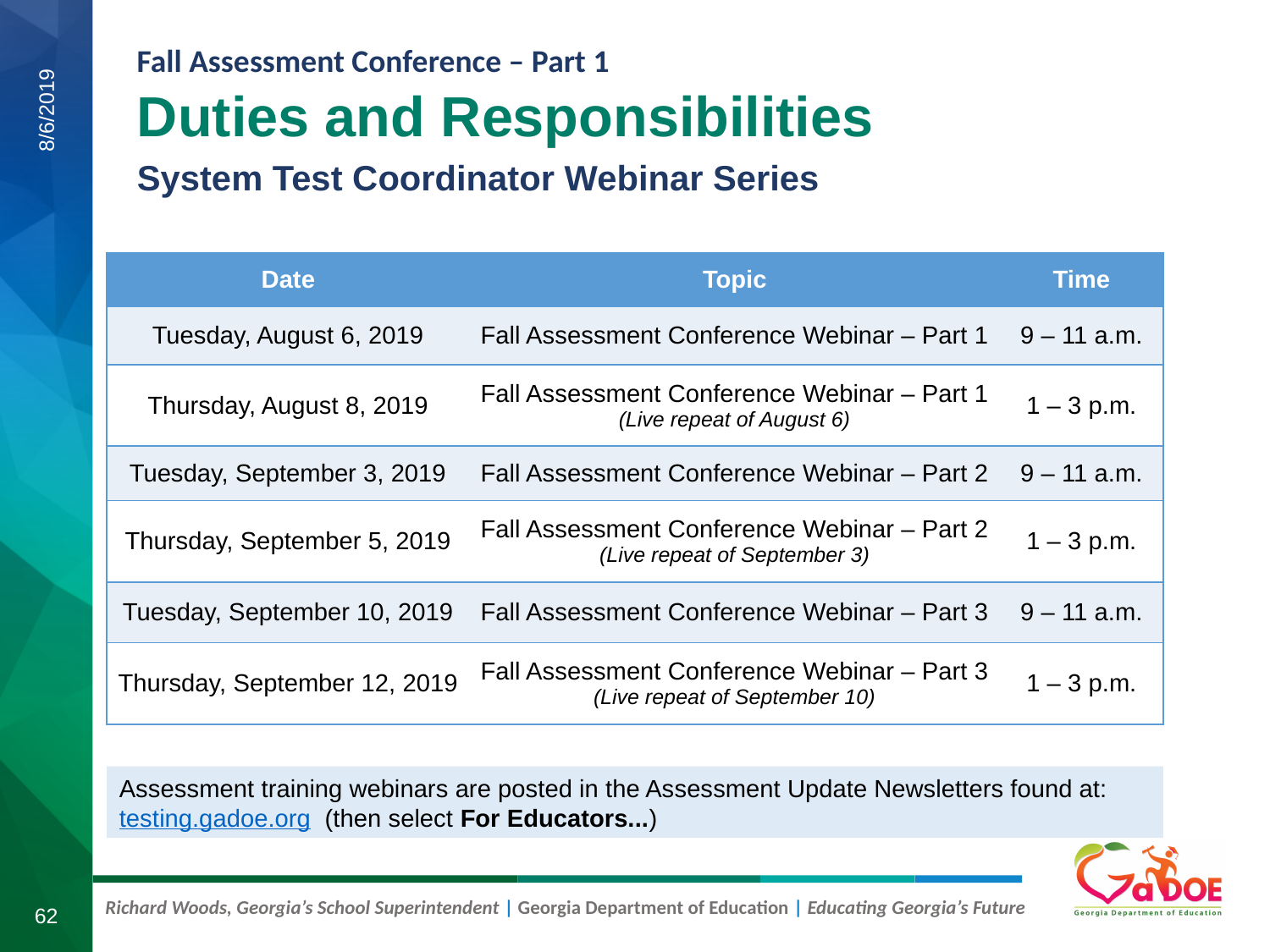

Duties and Responsibilities
System Test Coordinator Webinar Series
8/6/2019
| Date | Topic | Time |
| --- | --- | --- |
| Tuesday, August 6, 2019 | Fall Assessment Conference Webinar – Part 1 | 9 – 11 a.m. |
| Thursday, August 8, 2019 | Fall Assessment Conference Webinar – Part 1 (Live repeat of August 6) | 1 – 3 p.m. |
| Tuesday, September 3, 2019 | Fall Assessment Conference Webinar – Part 2 | 9 – 11 a.m. |
| Thursday, September 5, 2019 | Fall Assessment Conference Webinar – Part 2 (Live repeat of September 3) | 1 – 3 p.m. |
| Tuesday, September 10, 2019 | Fall Assessment Conference Webinar – Part 3 | 9 – 11 a.m. |
| Thursday, September 12, 2019 | Fall Assessment Conference Webinar – Part 3 (Live repeat of September 10) | 1 – 3 p.m. |
Assessment training webinars are posted in the Assessment Update Newsletters found at: testing.gadoe.org  (then select For Educators...)
62